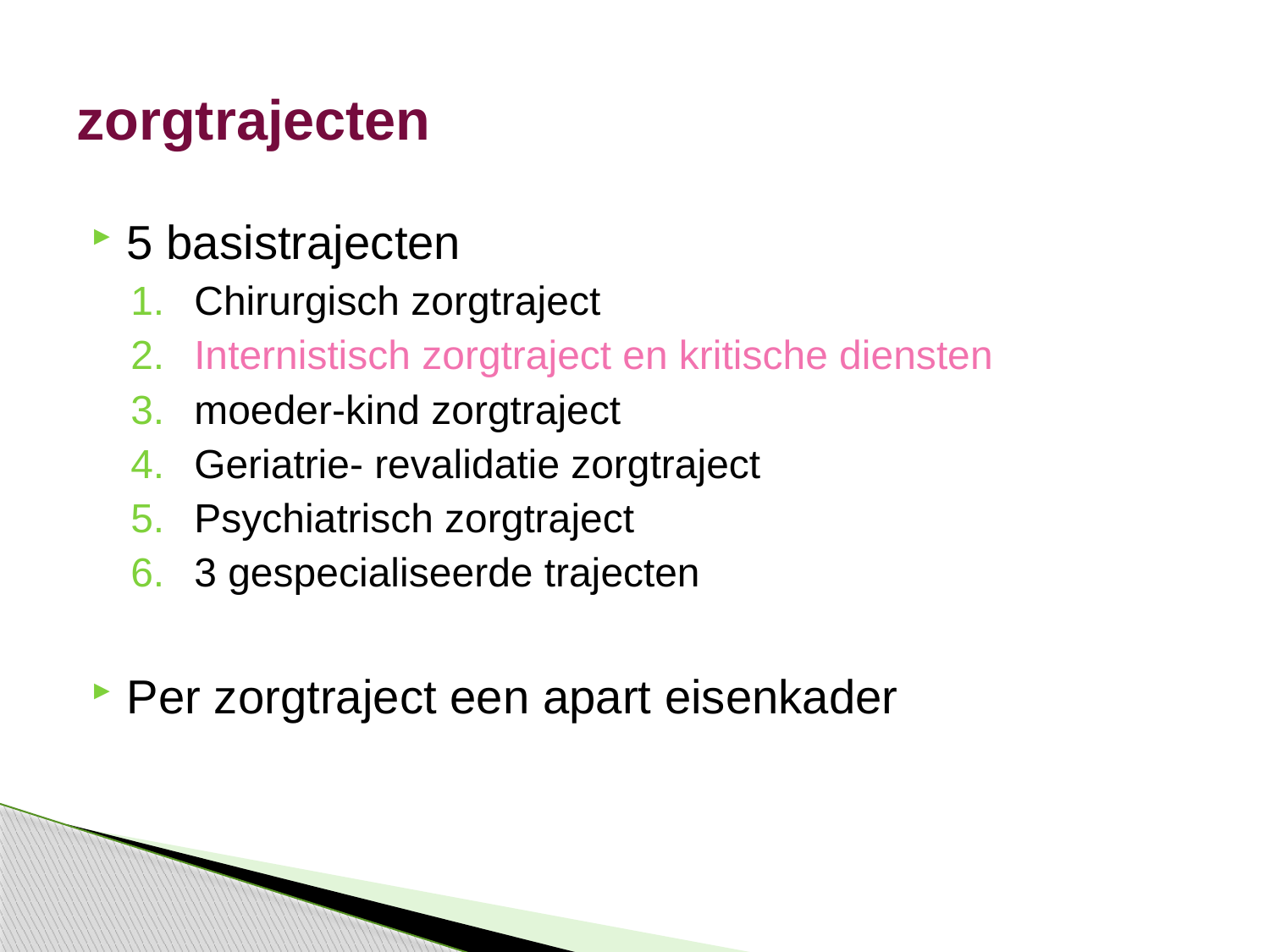

# zorgtrajecten
5 basistrajecten
Chirurgisch zorgtraject
Internistisch zorgtraject en kritische diensten
moeder-kind zorgtraject
Geriatrie- revalidatie zorgtraject
Psychiatrisch zorgtraject
3 gespecialiseerde trajecten

Per zorgtraject een apart eisenkader